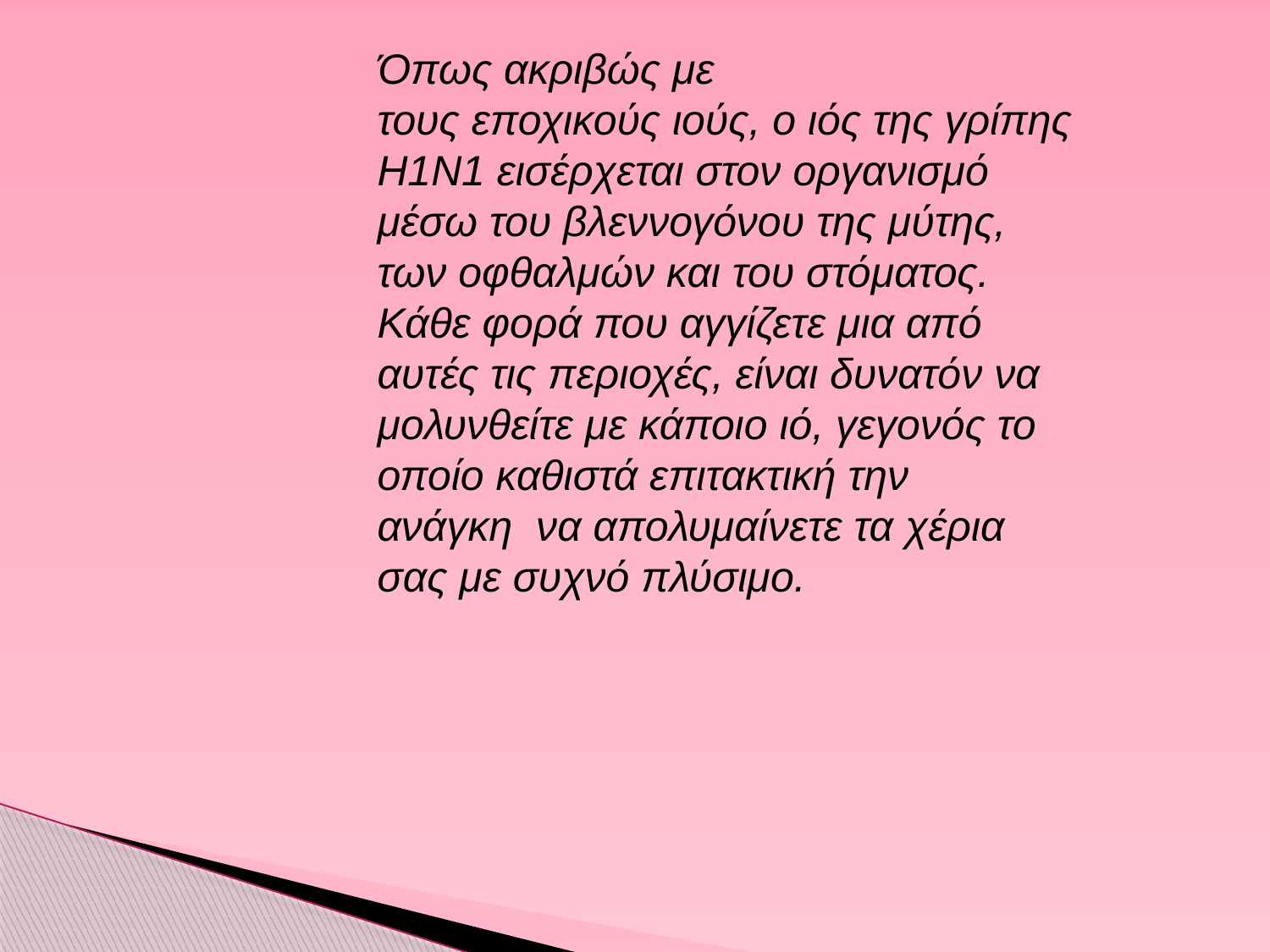

Όπως ακριβώς με
τους εποχικούς ιούς, ο ιός της γρίπης Η1Ν1 εισέρχεται στον οργανισμό μέσω του βλεννογόνου της μύτης, των οφθαλμών και του στόματος. Κάθε φορά που αγγίζετε μια από αυτές τις περιοχές, είναι δυνατόν να μολυνθείτε με κάποιο ιό, γεγονός το οποίο καθιστά επιτακτική την
ανάγκη  να απολυμαίνετε τα χέρια σας με συχνό πλύσιμο.